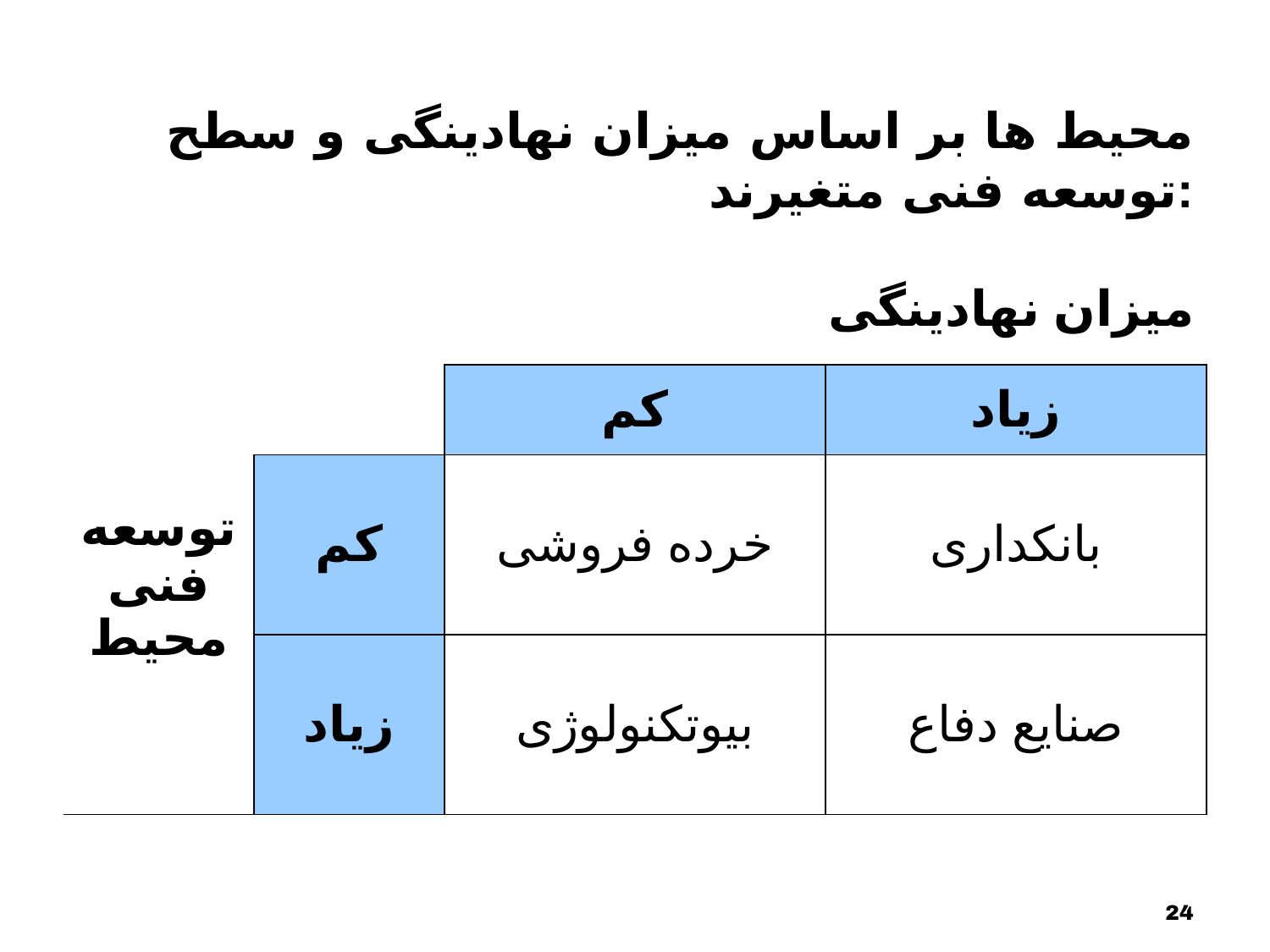

# محیط ها بر اساس میزان نهادینگی و سطح توسعه فنی متغیرند:
| میزان نهادینگی |  |  |  |
| --- | --- | --- | --- |
| توسعه فنی محیط |  | کم | زیاد |
|  | کم | خرده فروشی | بانکداری |
|  | زیاد | بیوتکنولوژی | صنایع دفاع |
24